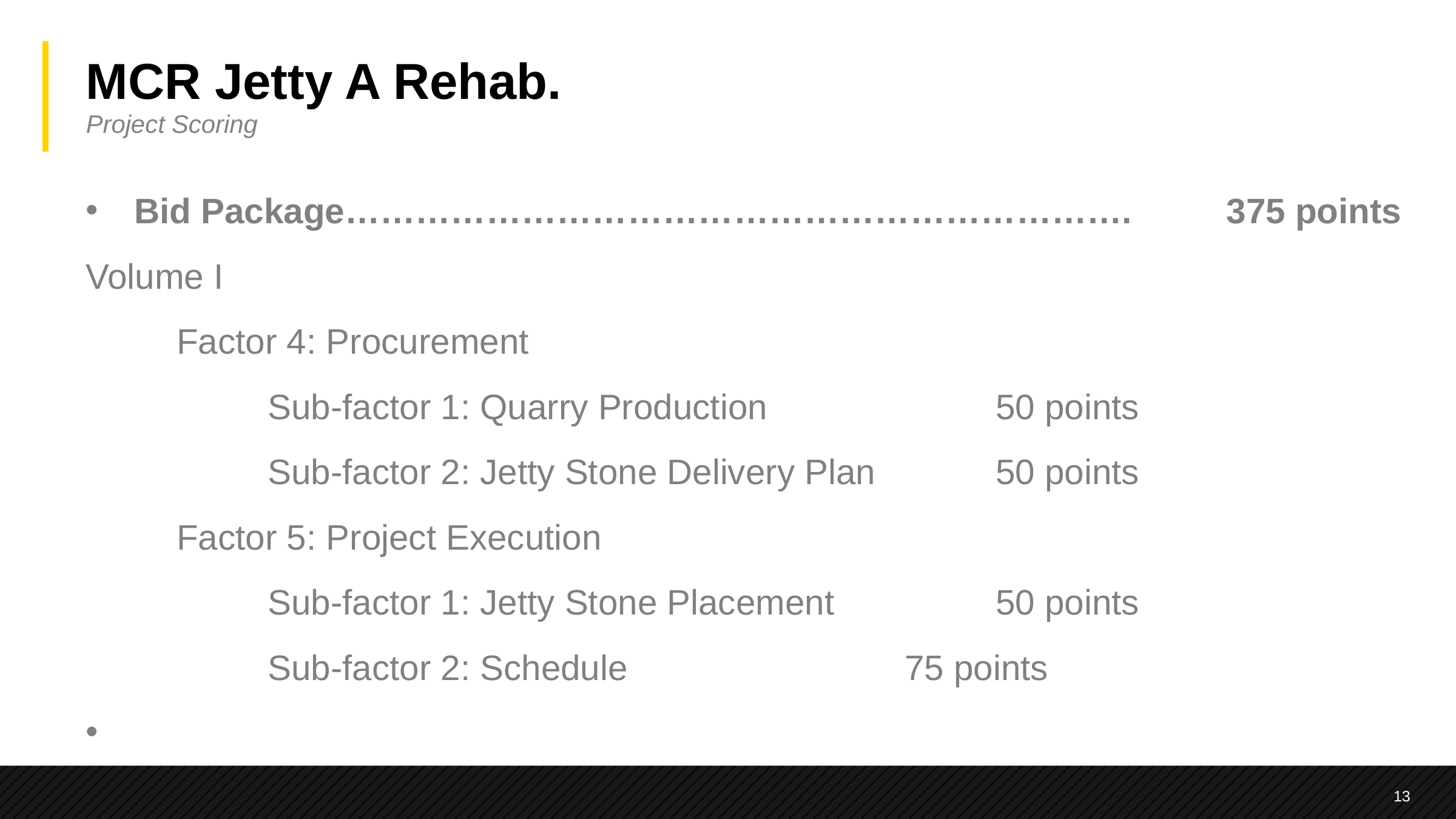

MCR Jetty A Rehab.
Project Scoring
Bid Package………………………………………………………….  	375 points
Volume I
	Factor 4: Procurement
		Sub-factor 1: Quarry Production			50 points
		Sub-factor 2: Jetty Stone Delivery Plan		50 points
	Factor 5: Project Execution
		Sub-factor 1: Jetty Stone Placement		50 points
		Sub-factor 2: Schedule				75 points

13